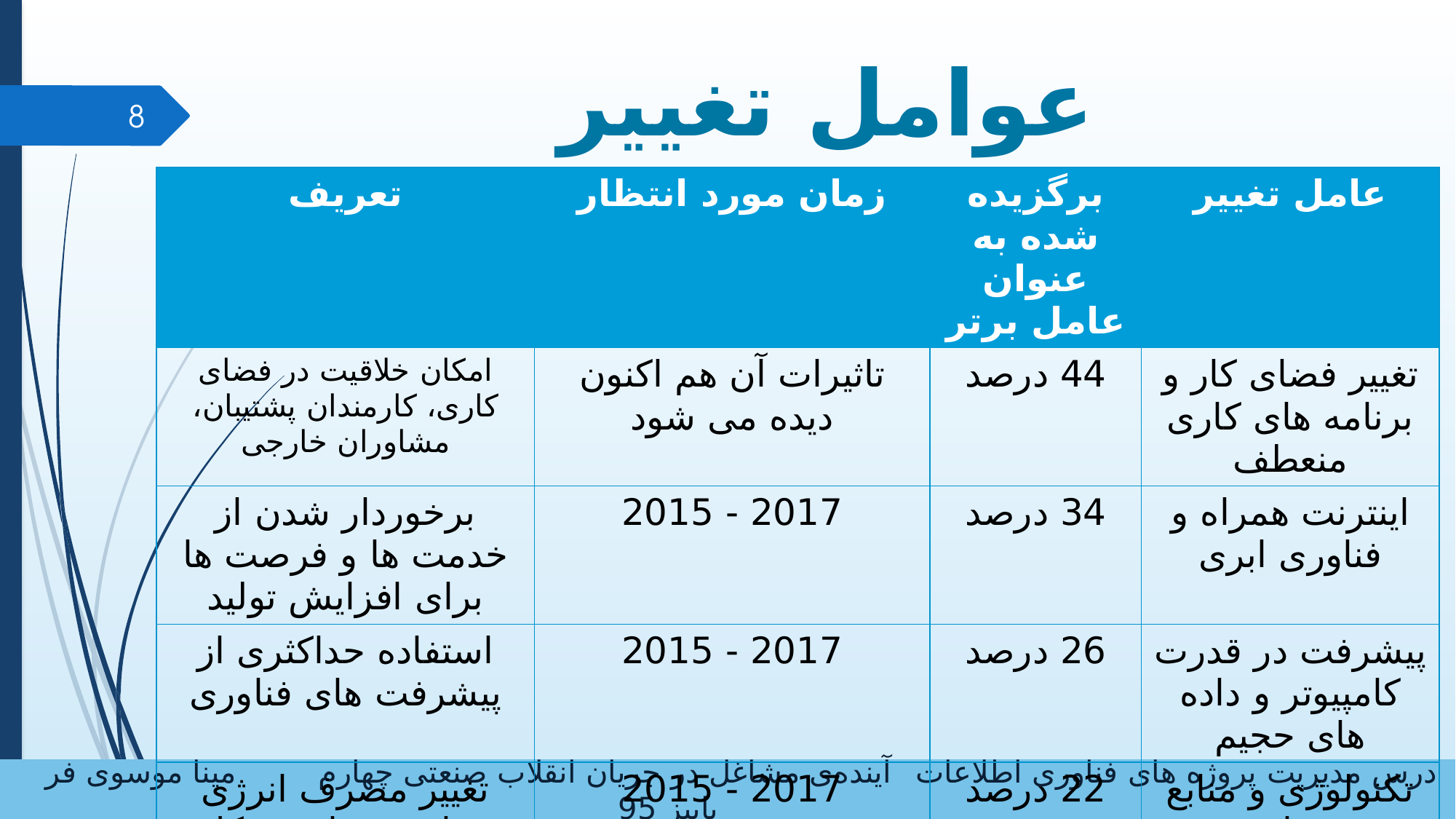

# عوامل تغییر
8
| تعریف | زمان مورد انتظار | برگزیده شده به عنوان عامل برتر | عامل تغییر |
| --- | --- | --- | --- |
| امکان خلاقیت در فضای کاری، کارمندان پشتیبان، مشاوران خارجی | تاثیرات آن هم اکنون دیده می شود | 44 درصد | تغییر فضای کار و برنامه های کاری منعطف |
| برخوردار شدن از خدمت ها و فرصت ها برای افزایش تولید | 2017 - 2015 | 34 درصد | اینترنت همراه و فناوری ابری |
| استفاده حداکثری از پیشرفت های فناوری | 2017 - 2015 | 26 درصد | پیشرفت در قدرت کامپیوتر و داده های حجیم |
| تغییر مصرف انرژی جهانی، دچار مشکل کردن مهره های قدرتمند | 2017 - 2015 | 22 درصد | تکنولوژی و منابع جدید انرژی |
درس مدیریت پروژه های فناوری اطلاعات		آینده‌ی مشاغل در جریان انقلاب صنعتی چهارم		مینا موسوی فر			پاییز 95